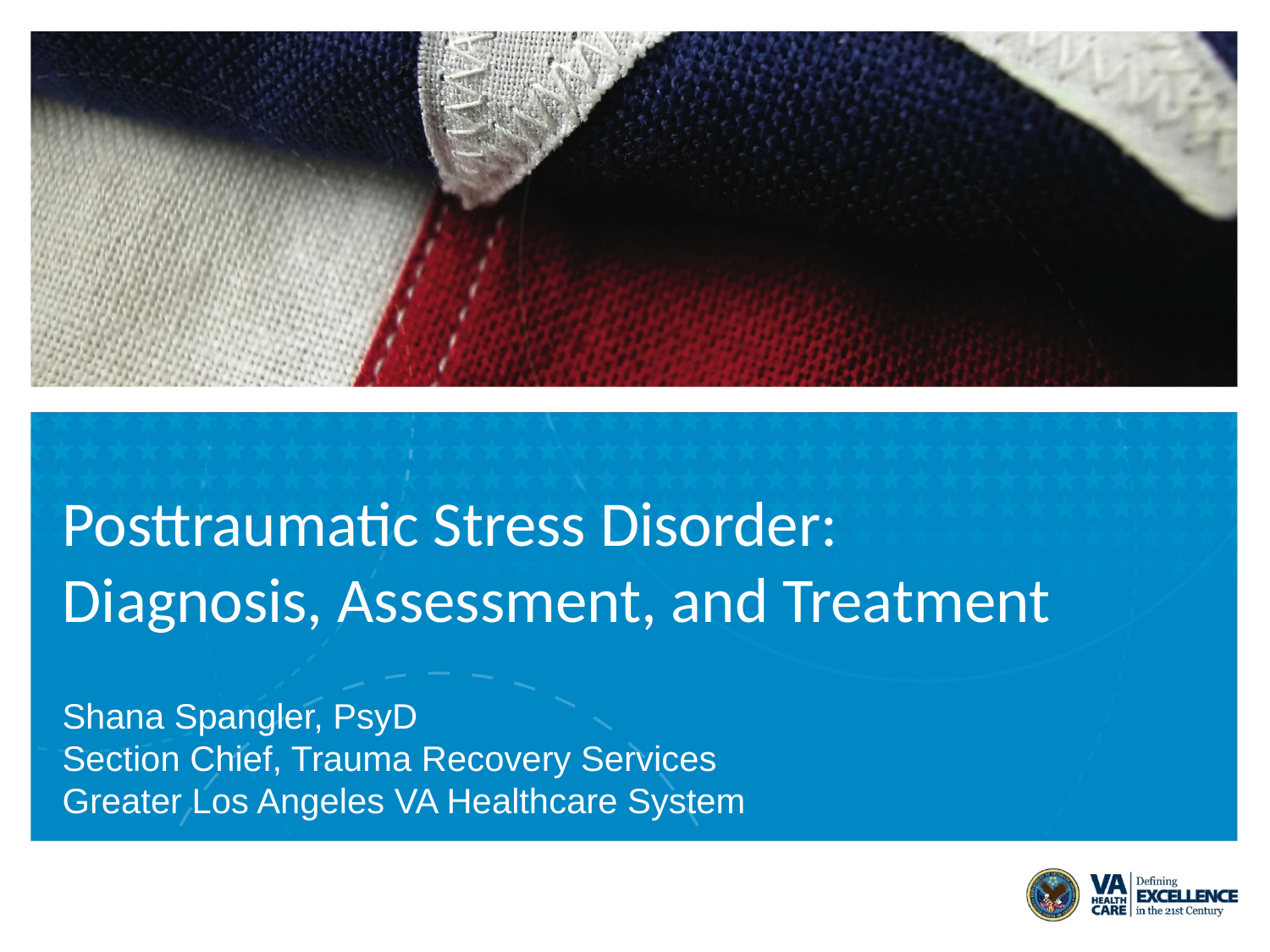

Posttraumatic Stress Disorder:  Diagnosis, Assessment, and Treatment
Shana Spangler, PsyD
Section Chief, Trauma Recovery Services
Greater Los Angeles VA Healthcare System